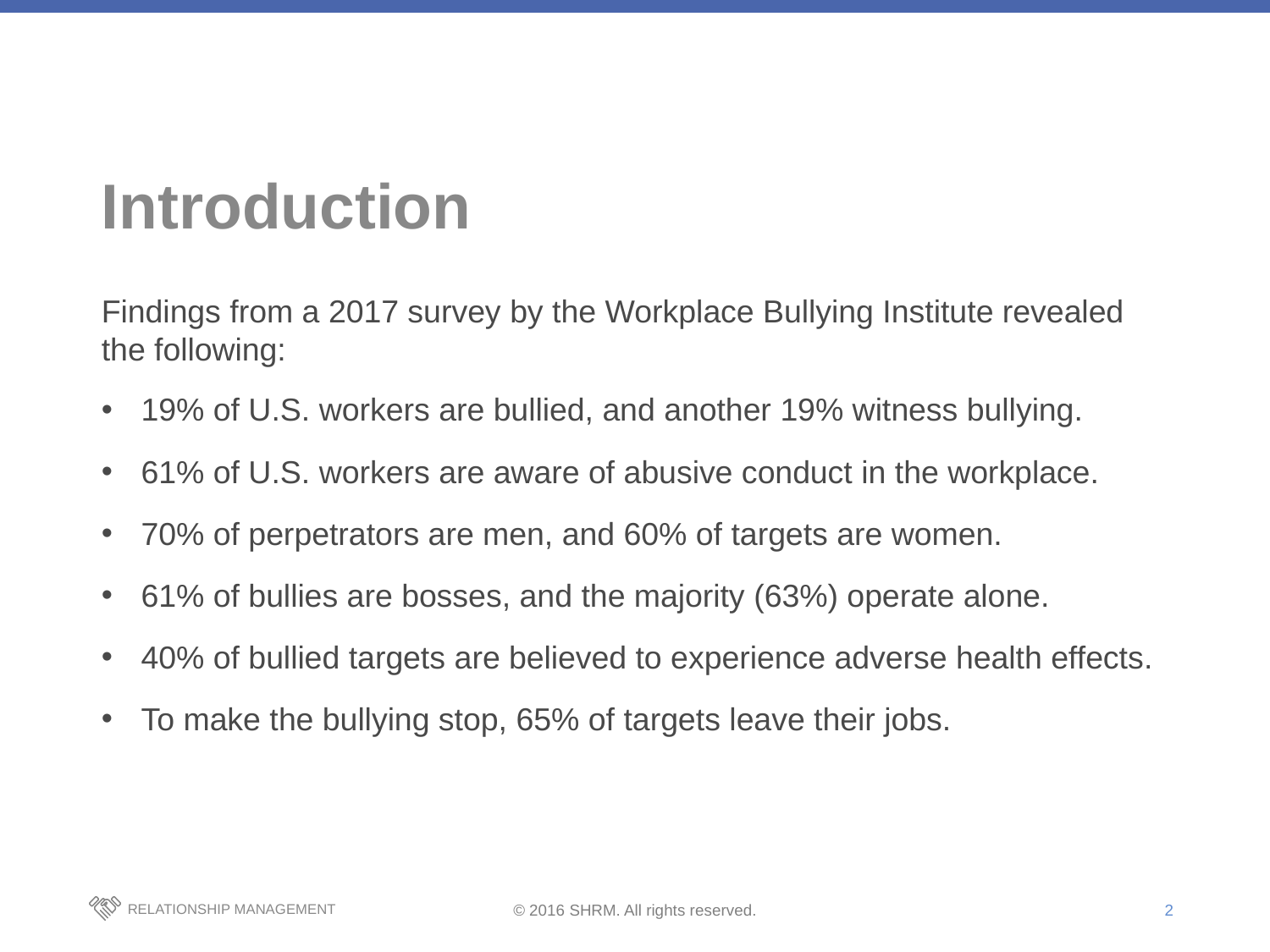

# Introduction
Findings from a 2017 survey by the Workplace Bullying Institute revealed the following:
19% of U.S. workers are bullied, and another 19% witness bullying.
61% of U.S. workers are aware of abusive conduct in the workplace.
70% of perpetrators are men, and 60% of targets are women.
61% of bullies are bosses, and the majority (63%) operate alone.
40% of bullied targets are believed to experience adverse health effects.
To make the bullying stop, 65% of targets leave their jobs.

2